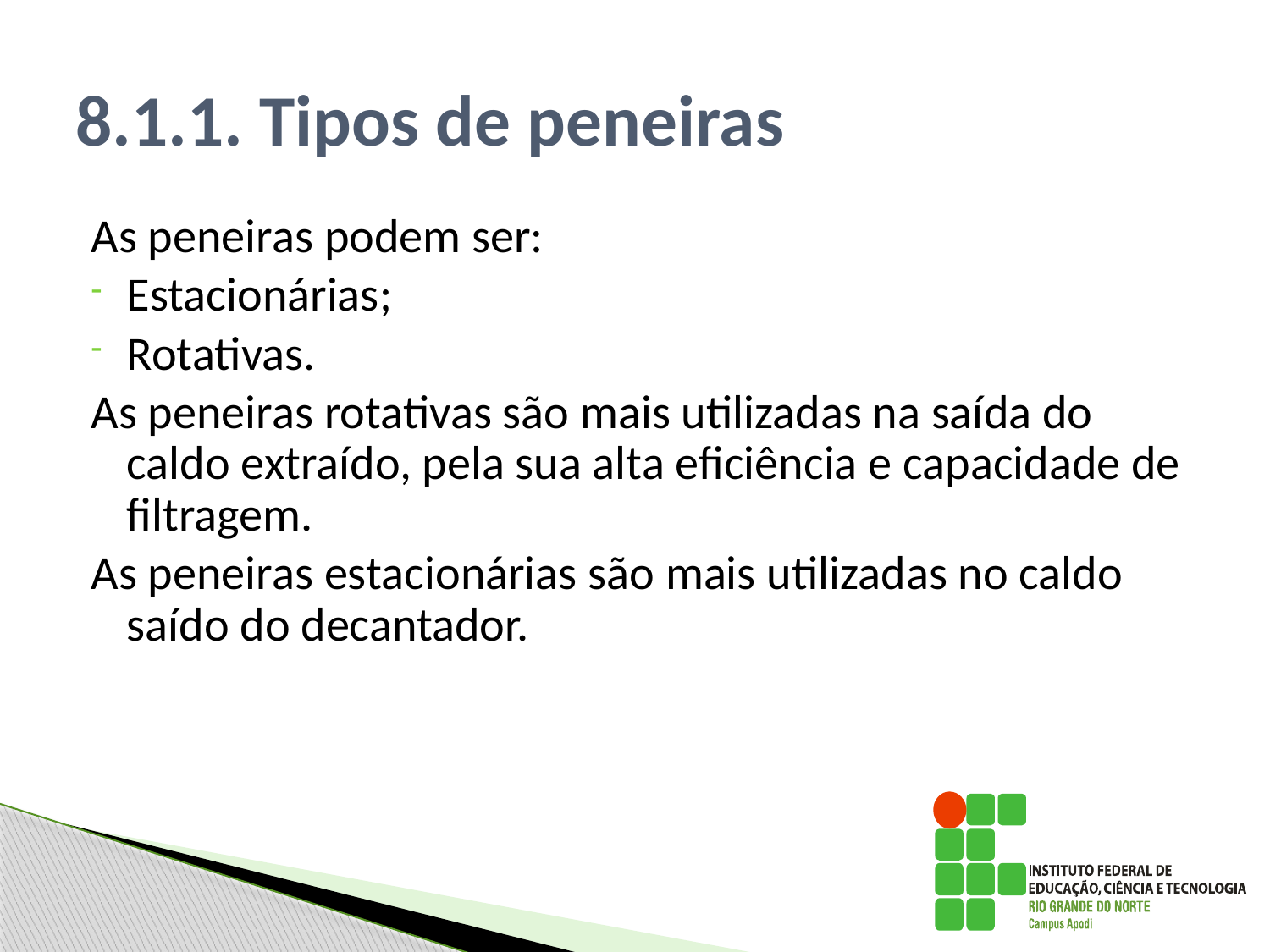

# 8.1.1. Tipos de peneiras
As peneiras podem ser:
Estacionárias;
Rotativas.
As peneiras rotativas são mais utilizadas na saída do caldo extraído, pela sua alta eficiência e capacidade de filtragem.
As peneiras estacionárias são mais utilizadas no caldo saído do decantador.